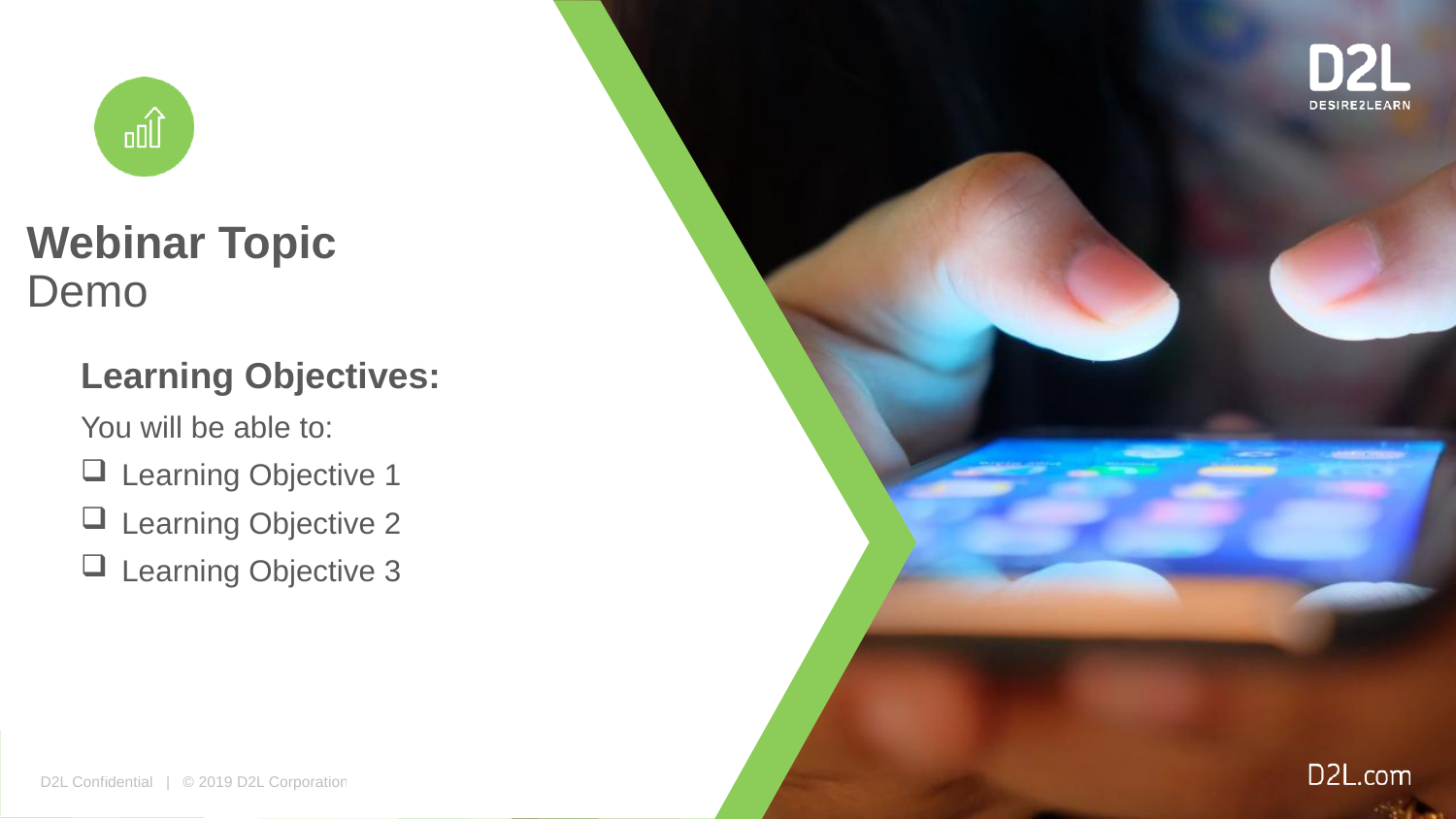

# Webinar Topic Demo
Learning Objectives:
You will be able to:
Learning Objective 1
Learning Objective 2
Learning Objective 3